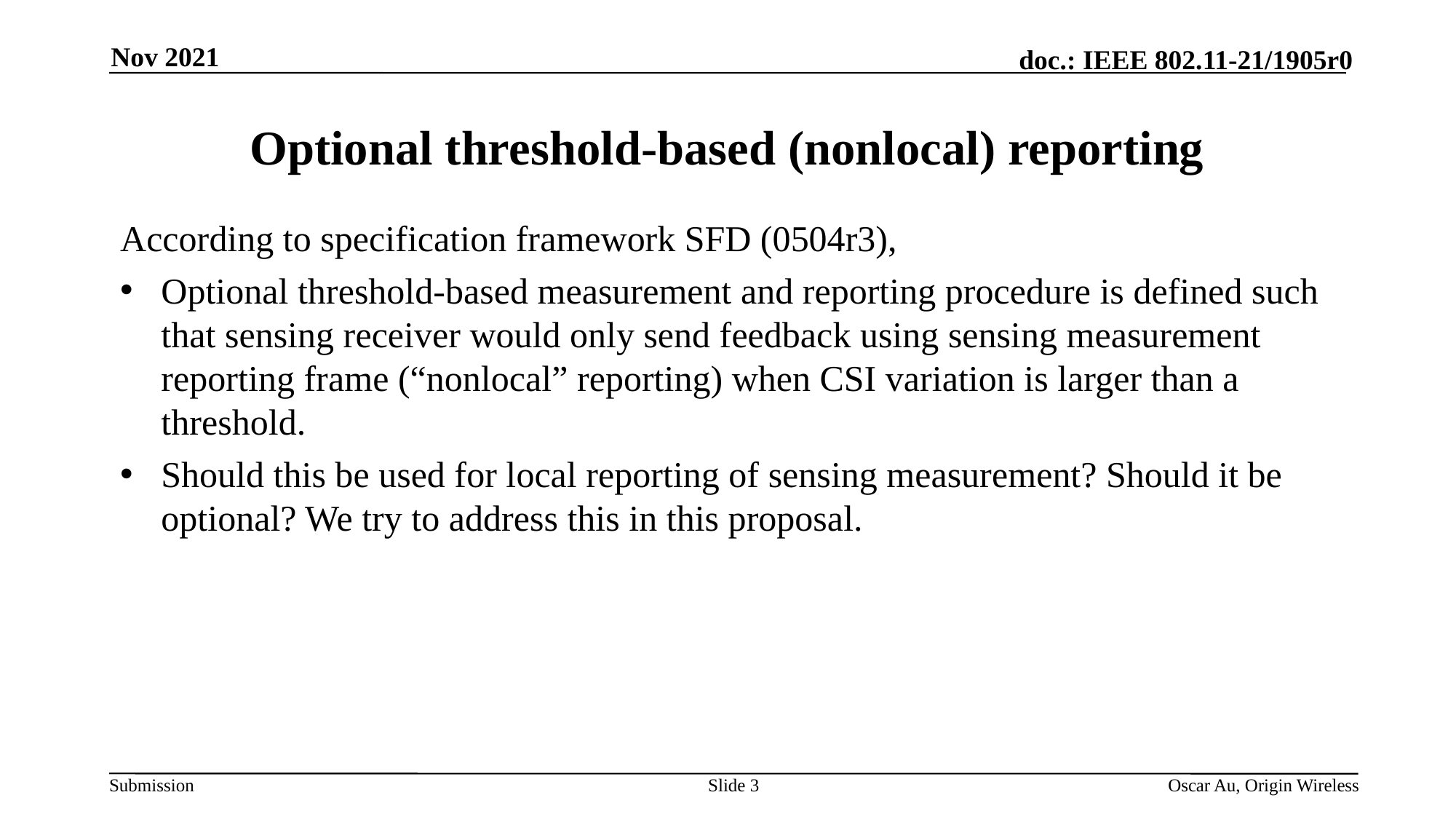

Nov 2021
# Optional threshold-based (nonlocal) reporting
According to specification framework SFD (0504r3),
Optional threshold-based measurement and reporting procedure is defined such that sensing receiver would only send feedback using sensing measurement reporting frame (“nonlocal” reporting) when CSI variation is larger than a threshold.
Should this be used for local reporting of sensing measurement? Should it be optional? We try to address this in this proposal.

Slide 3
Oscar Au, Origin Wireless